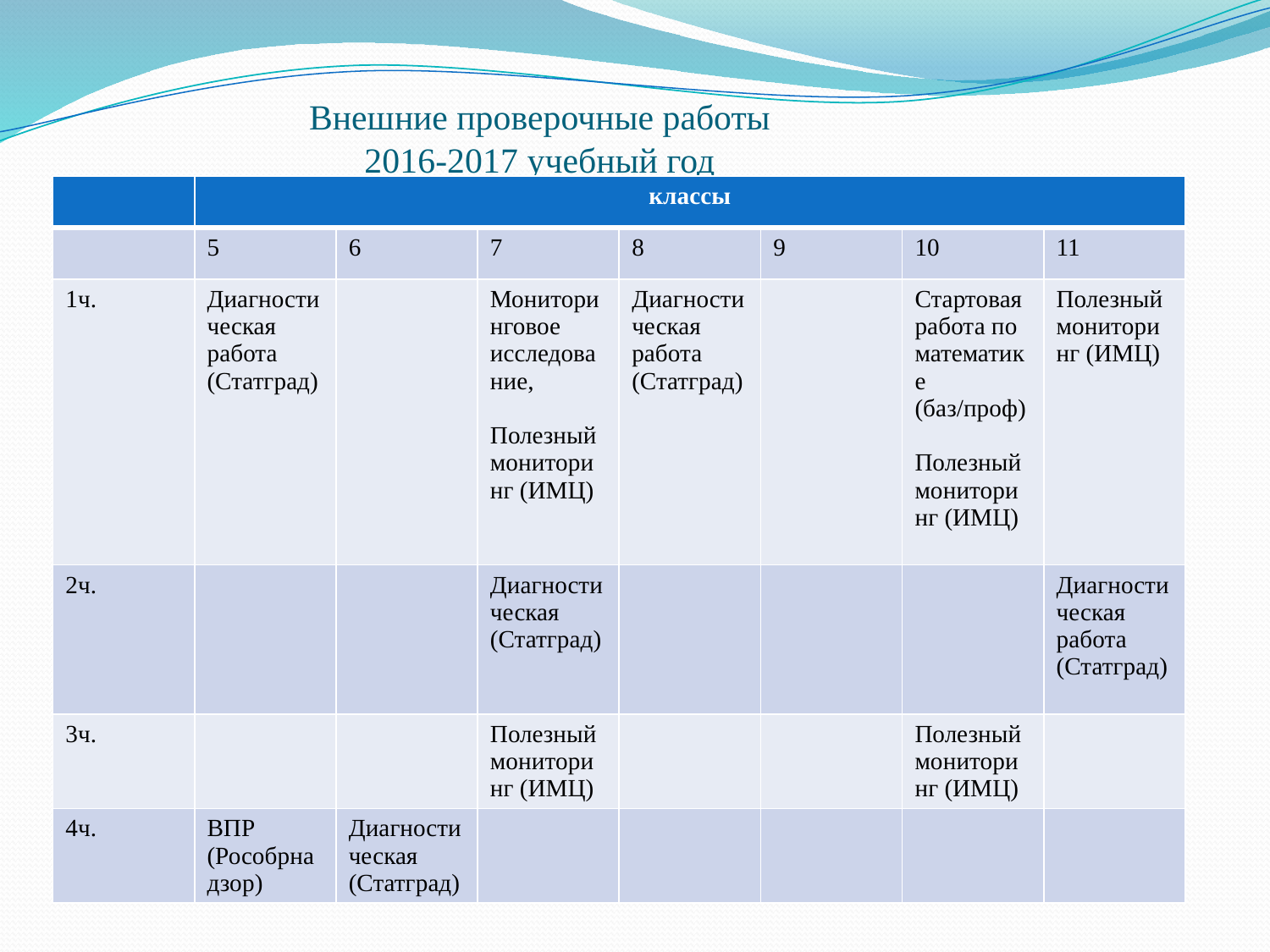

# Внешние проверочные работы 2016-2017 учебный год
|  | классы |  |  |  |  |  |  |
| --- | --- | --- | --- | --- | --- | --- | --- |
|  | 5 | 6 | 7 | 8 | 9 | 10 | 11 |
| 1ч. | Диагностическая работа (Статград) |  | Мониторинговое исследование, Полезный мониторинг (ИМЦ) | Диагностическая работа (Статград) |  | Стартовая работа по математике (баз/проф) Полезный мониторинг (ИМЦ) | Полезный мониторинг (ИМЦ) |
| 2ч. |  |  | Диагностическая (Статград) |  |  |  | Диагностическая работа (Статград) |
| 3ч. |  |  | Полезный мониторинг (ИМЦ) |  |  | Полезный мониторинг (ИМЦ) |  |
| 4ч. | ВПР (Рособрнадзор) | Диагностическая (Статград) |  |  |  |  |  |